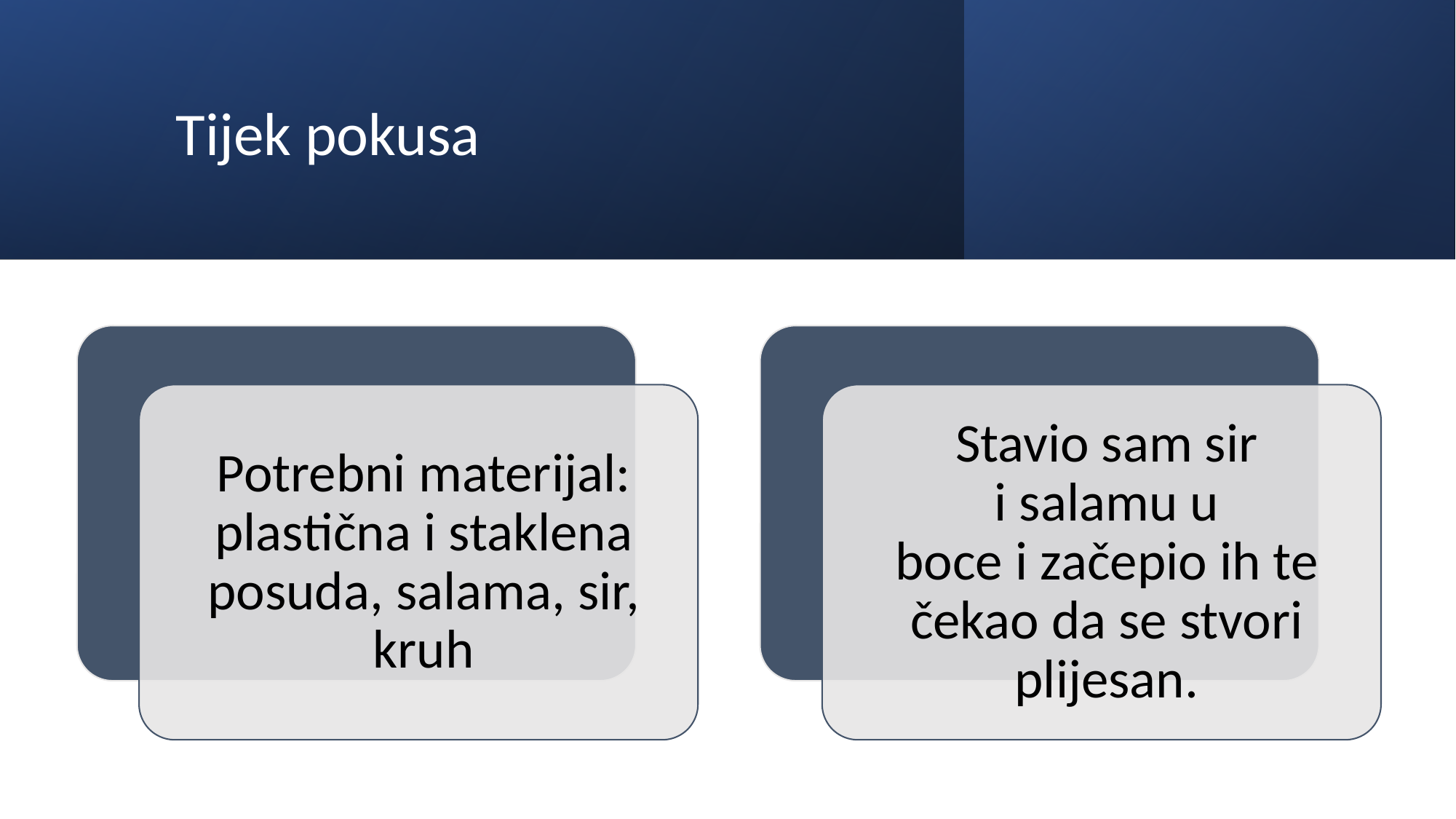

# Tijek pokusa
Potrebni materijal: plastična i staklena posuda, salama, sir, kruh
Stavio sam sir i salamu u boce i začepio ih te čekao da se stvori plijesan.